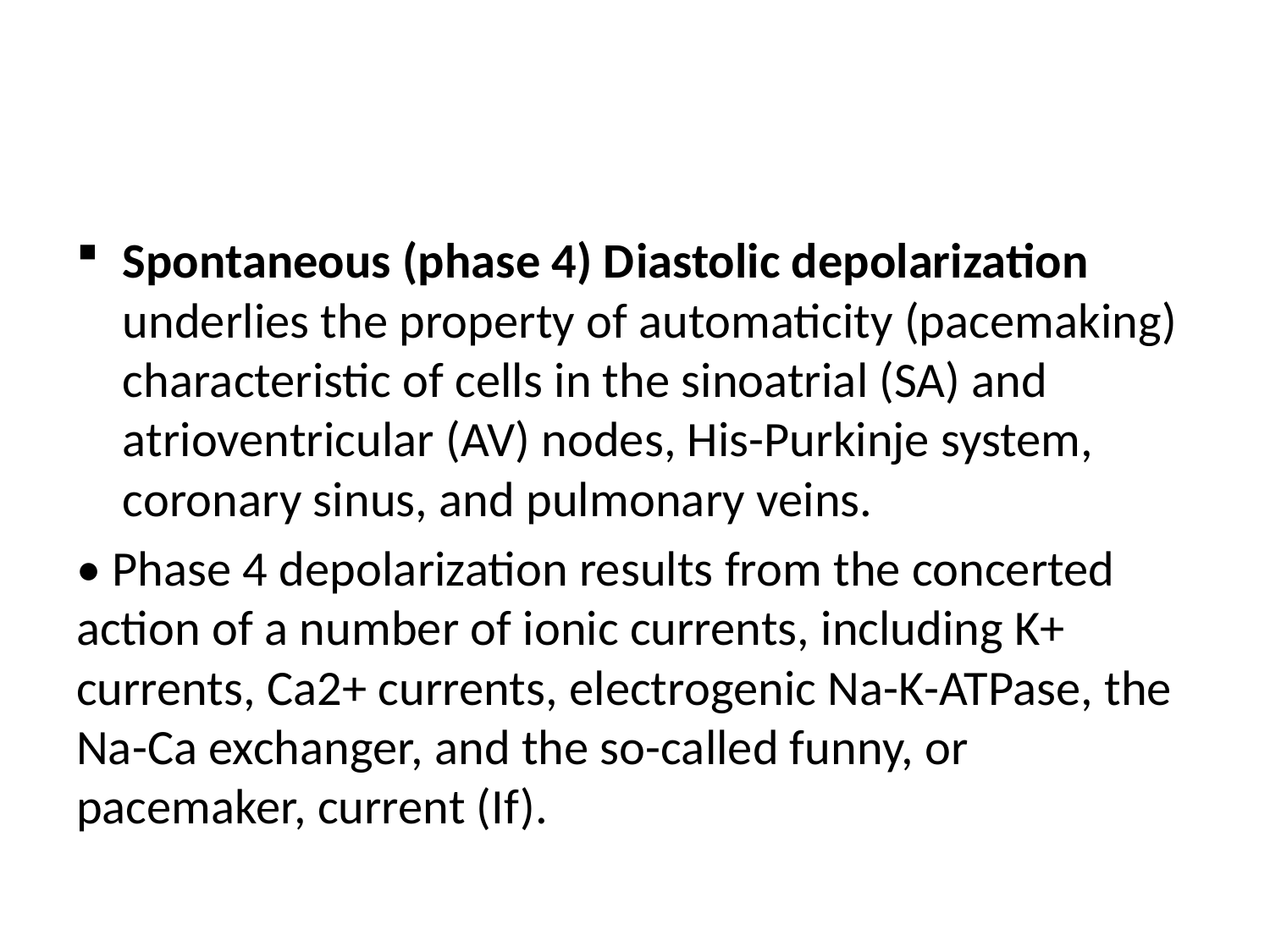

#
Spontaneous (phase 4) Diastolic depolarization underlies the property of automaticity (pacemaking) characteristic of cells in the sinoatrial (SA) and atrioventricular (AV) nodes, His-Purkinje system, coronary sinus, and pulmonary veins.
• Phase 4 depolarization results from the concerted action of a number of ionic currents, including K+ currents, Ca2+ currents, electrogenic Na-K-ATPase, the Na-Ca exchanger, and the so-called funny, or pacemaker, current (If).